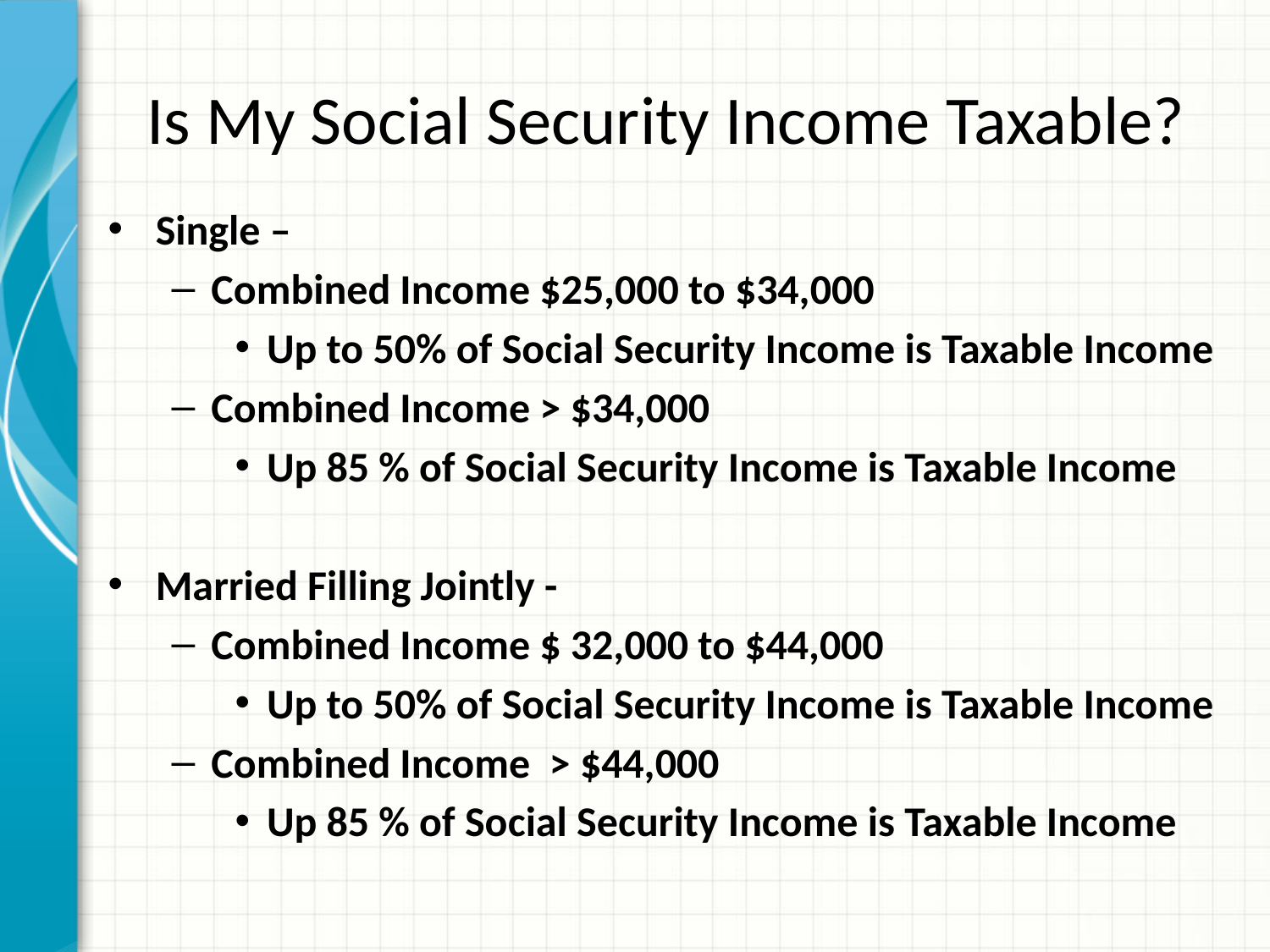

# Is My Social Security Income Taxable?
Single –
Combined Income $25,000 to $34,000
Up to 50% of Social Security Income is Taxable Income
Combined Income > $34,000
Up 85 % of Social Security Income is Taxable Income

Married Filling Jointly -
Combined Income $ 32,000 to $44,000
Up to 50% of Social Security Income is Taxable Income
Combined Income  > $44,000
Up 85 % of Social Security Income is Taxable Income